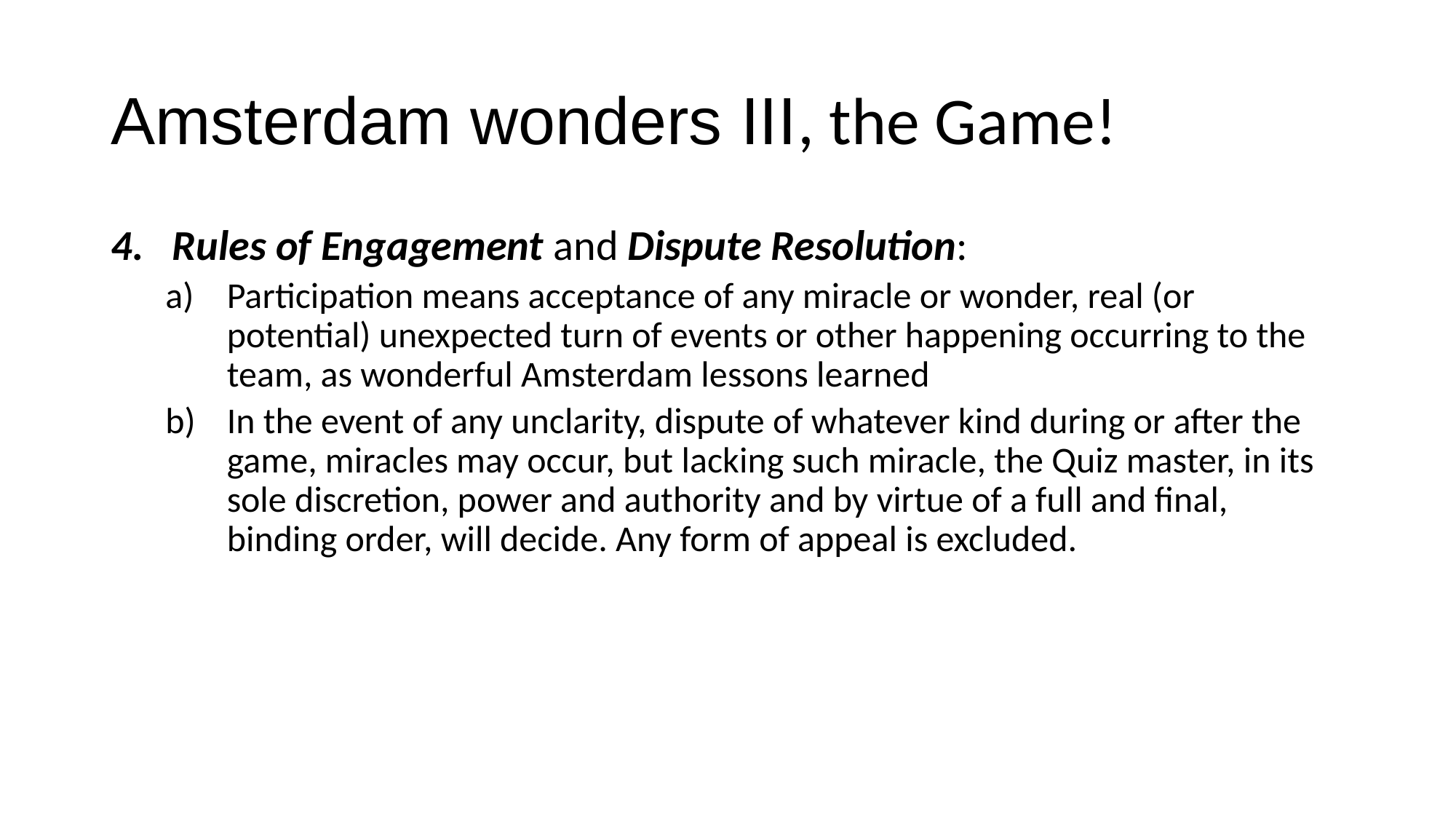

# Amsterdam wonders III, the Game!
Rules of Engagement and Dispute Resolution:
Participation means acceptance of any miracle or wonder, real (or potential) unexpected turn of events or other happening occurring to the team, as wonderful Amsterdam lessons learned
In the event of any unclarity, dispute of whatever kind during or after the game, miracles may occur, but lacking such miracle, the Quiz master, in its sole discretion, power and authority and by virtue of a full and final, binding order, will decide. Any form of appeal is excluded.